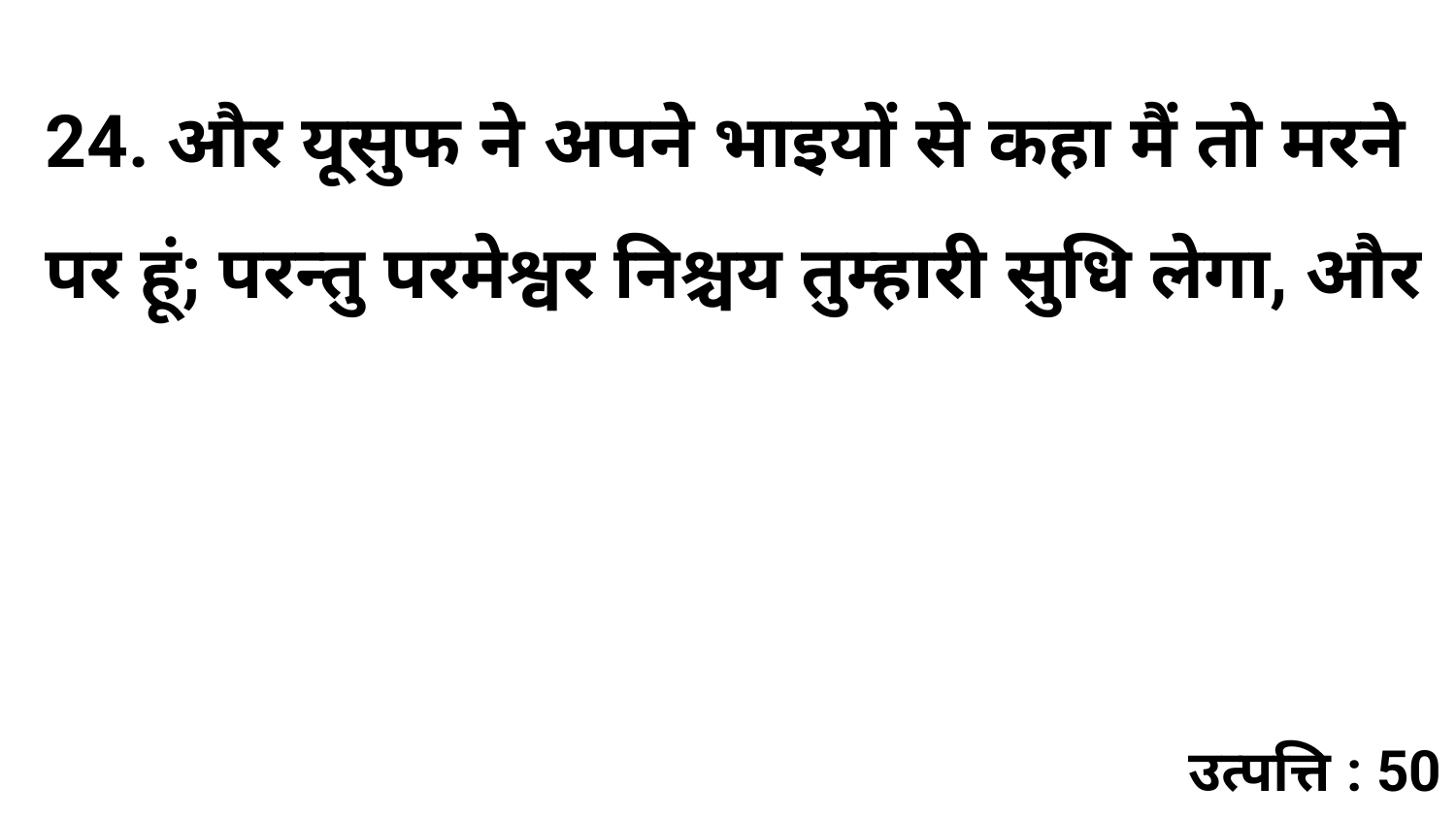

24. और यूसुफ ने अपने भाइयों से कहा मैं तो मरने पर हूं; परन्तु परमेश्वर निश्चय तुम्हारी सुधि लेगा, और
उत्पत्ति : 50